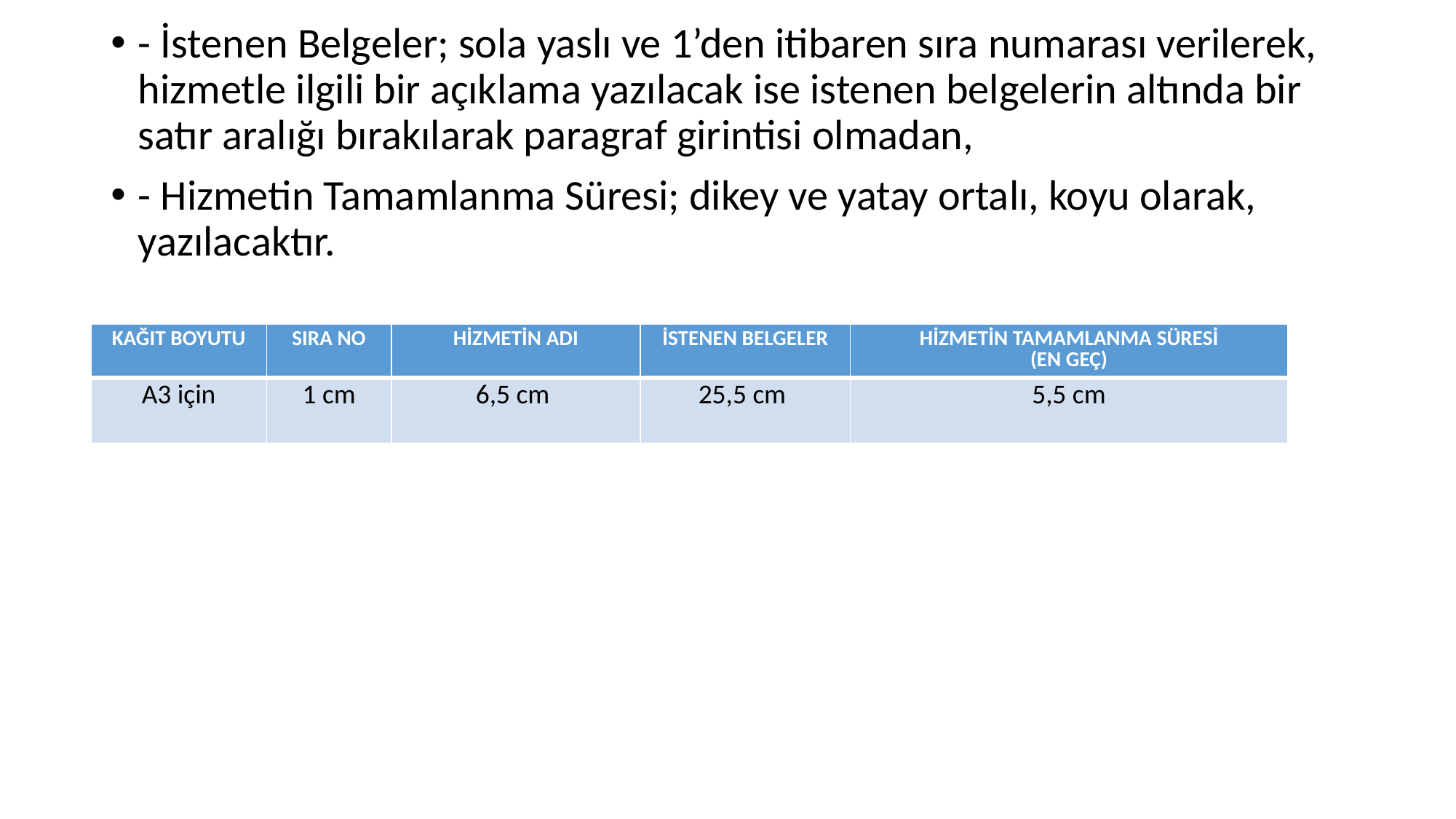

- İstenen Belgeler; sola yaslı ve 1’den itibaren sıra numarası verilerek, hizmetle ilgili bir açıklama yazılacak ise istenen belgelerin altında bir satır aralığı bırakılarak paragraf girintisi olmadan,
- Hizmetin Tamamlanma Süresi; dikey ve yatay ortalı, koyu olarak, yazılacaktır.

| KAĞIT BOYUTU | SIRA NO | HİZMETİN ADI | İSTENEN BELGELER | HİZMETİN TAMAMLANMA SÜRESİ (EN GEÇ) |
| --- | --- | --- | --- | --- |
| A3 için | 1 cm | 6,5 cm | 25,5 cm | 5,5 cm |